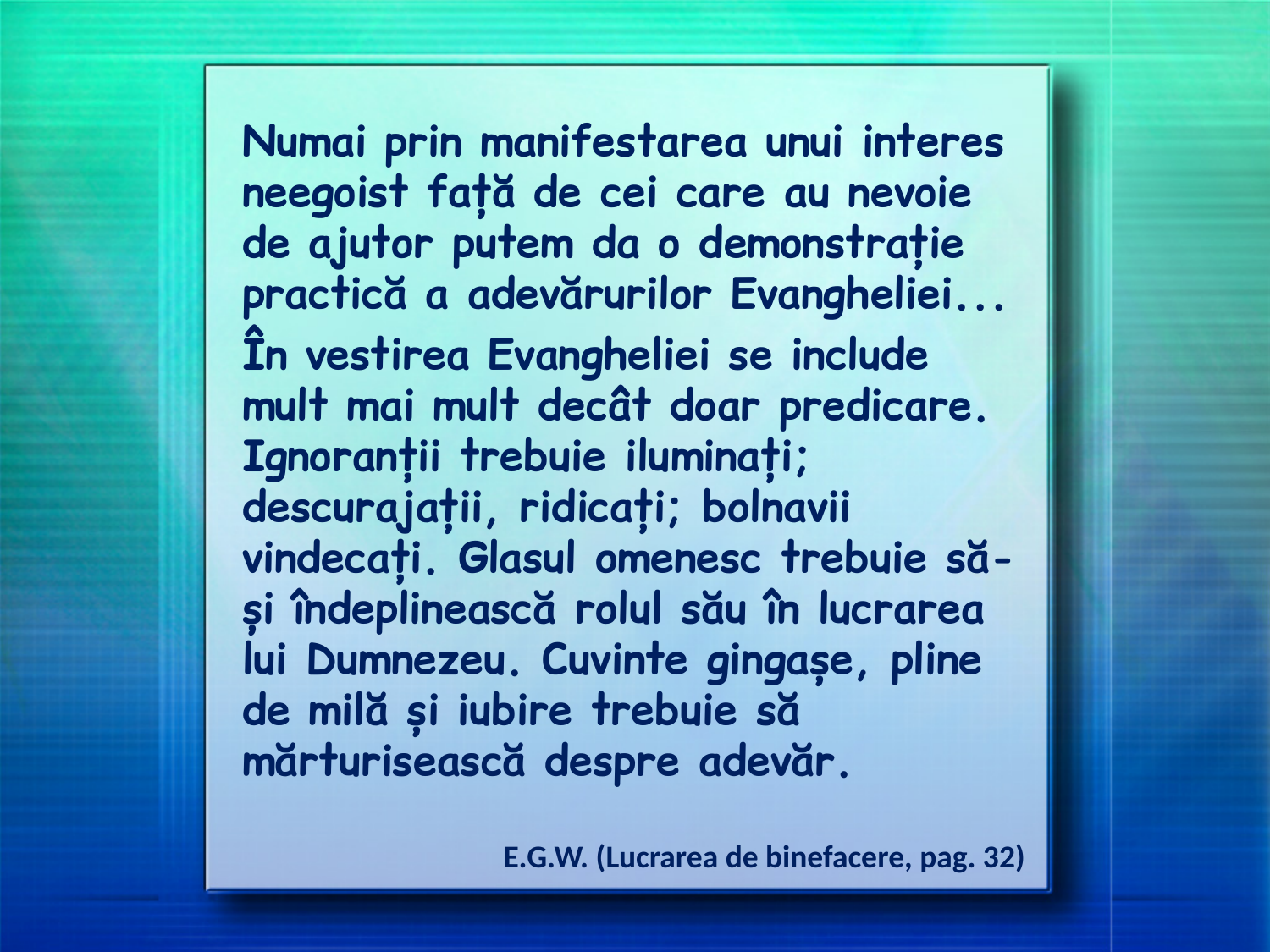

Numai prin manifestarea unui interes neegoist faţă de cei care au nevoie de ajutor putem da o demonstraţie practică a adevărurilor Evangheliei...
În vestirea Evangheliei se include mult mai mult decât doar predicare. Ignoranţii trebuie iluminaţi; descurajaţii, ridicaţi; bolnavii vindecaţi. Glasul omenesc trebuie să-şi îndeplinească rolul său în lucrarea lui Dumnezeu. Cuvinte gingaşe, pline de milă şi iubire trebuie să mărturisească despre adevăr.
E.G.W. (Lucrarea de binefacere, pag. 32)